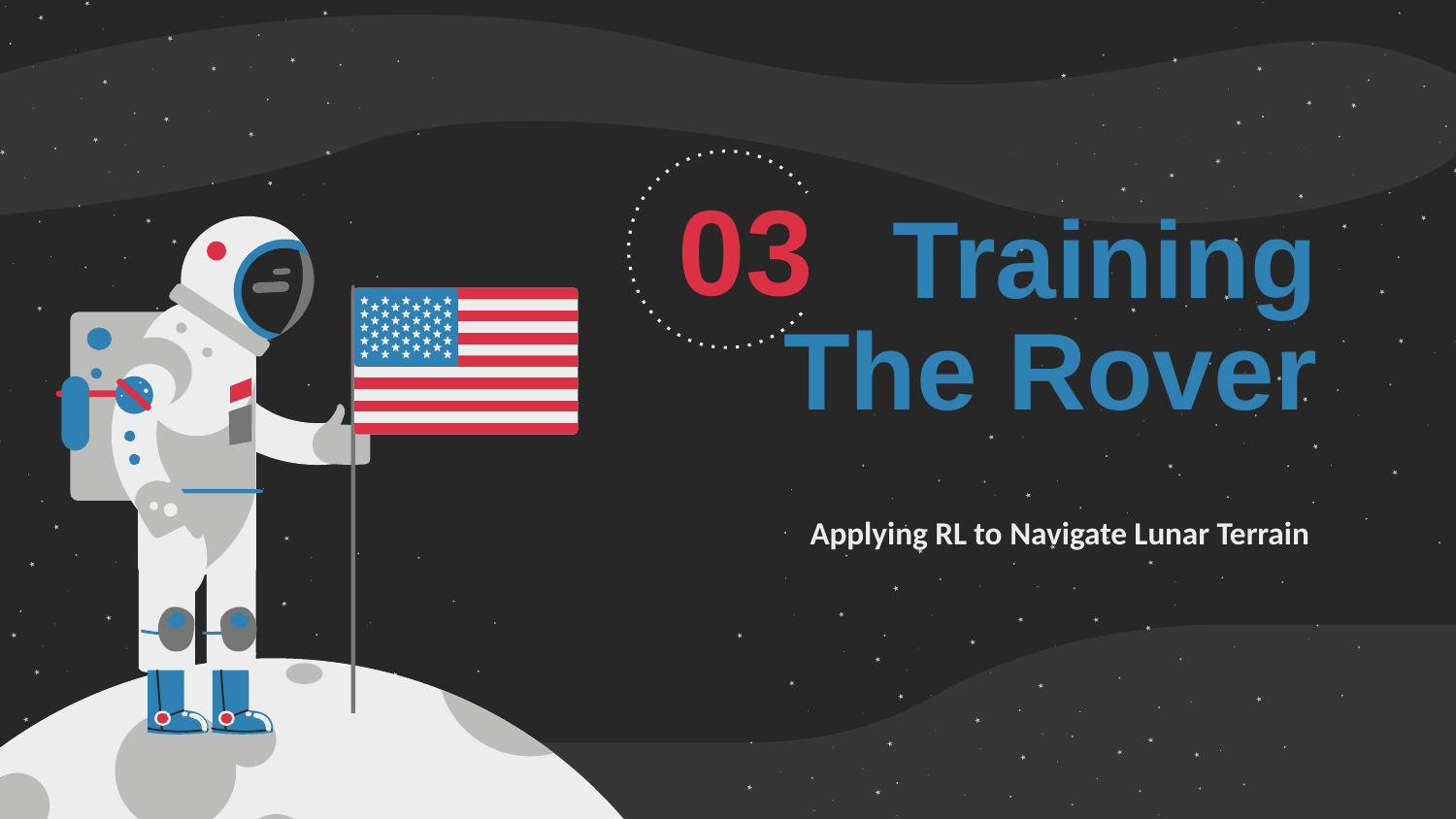

# Training The Rover

03

Applying RL to Navigate Lunar Terrain